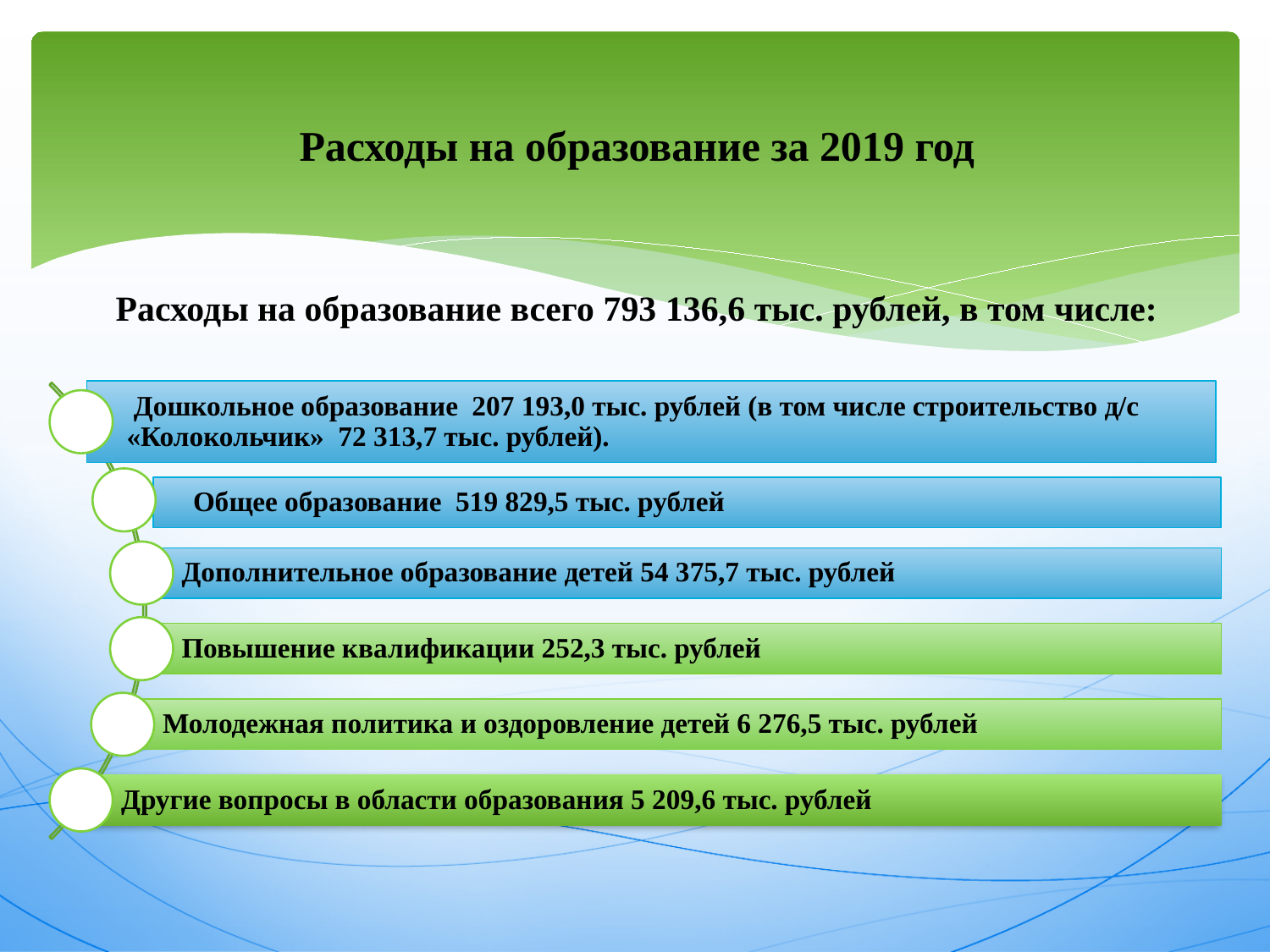

# Расходы на образование за 2019 год
Расходы на образование всего 793 136,6 тыс. рублей, в том числе:
 Дошкольное образование  207 193,0 тыс. рублей (в том числе строительство д/с «Колокольчик»  72 313,7 тыс. рублей).
Общее образование  519 829,5 тыс. рублей
Дополнительное образование детей 54 375,7 тыс. рублей
Повышение квалификации 252,3 тыс. рублей
Молодежная политика и оздоровление детей 6 276,5 тыс. рублей
Другие вопросы в области образования 5 209,6 тыс. рублей